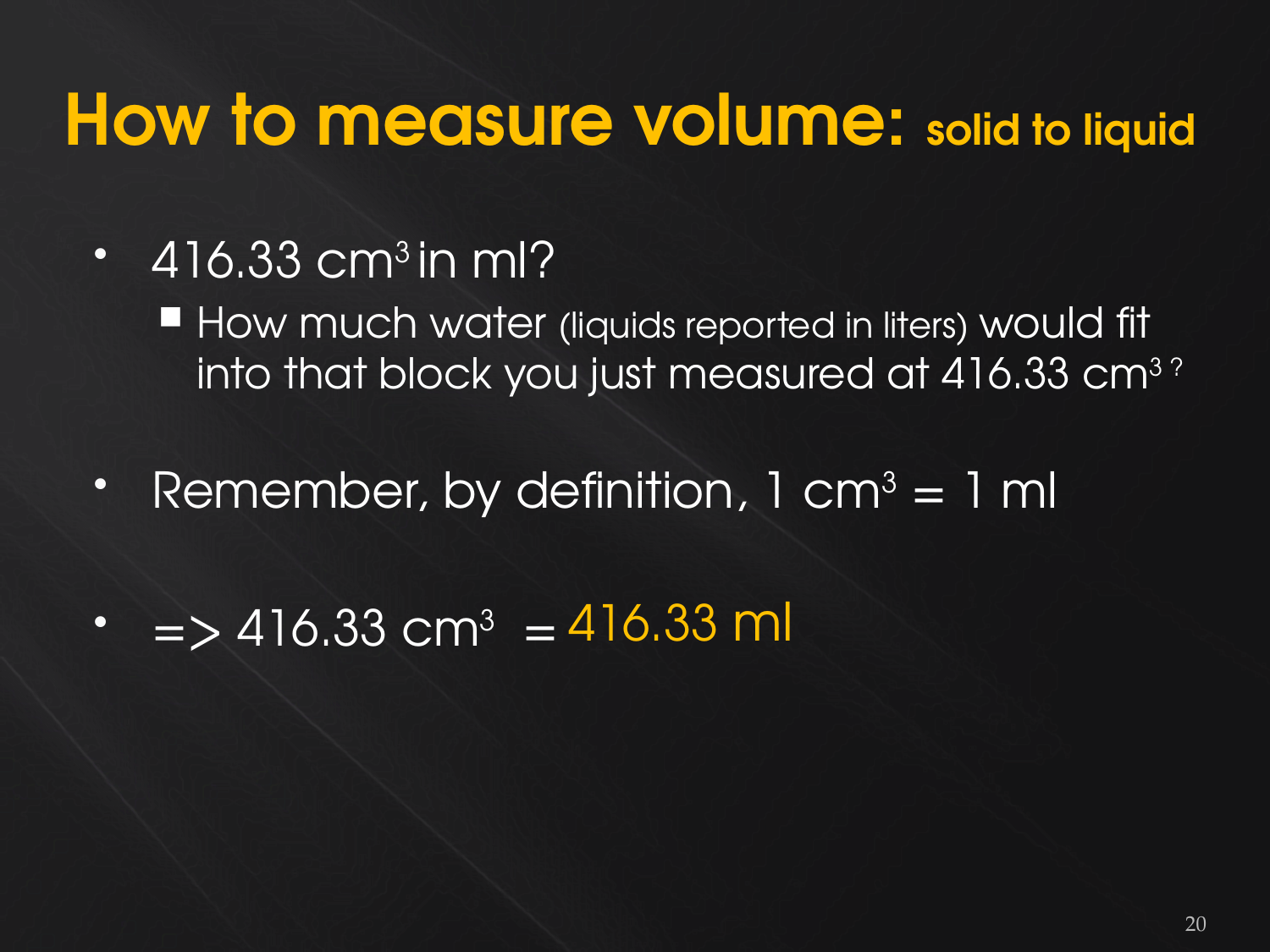

# How to measure volume: solid to liquid
416.33 cm3 in ml?
How much water (liquids reported in liters) would fit into that block you just measured at 416.33 cm3 ?
Remember, by definition, 1 cm3 = 1 ml

=> 416.33 cm3  =
 416.33 ml
20